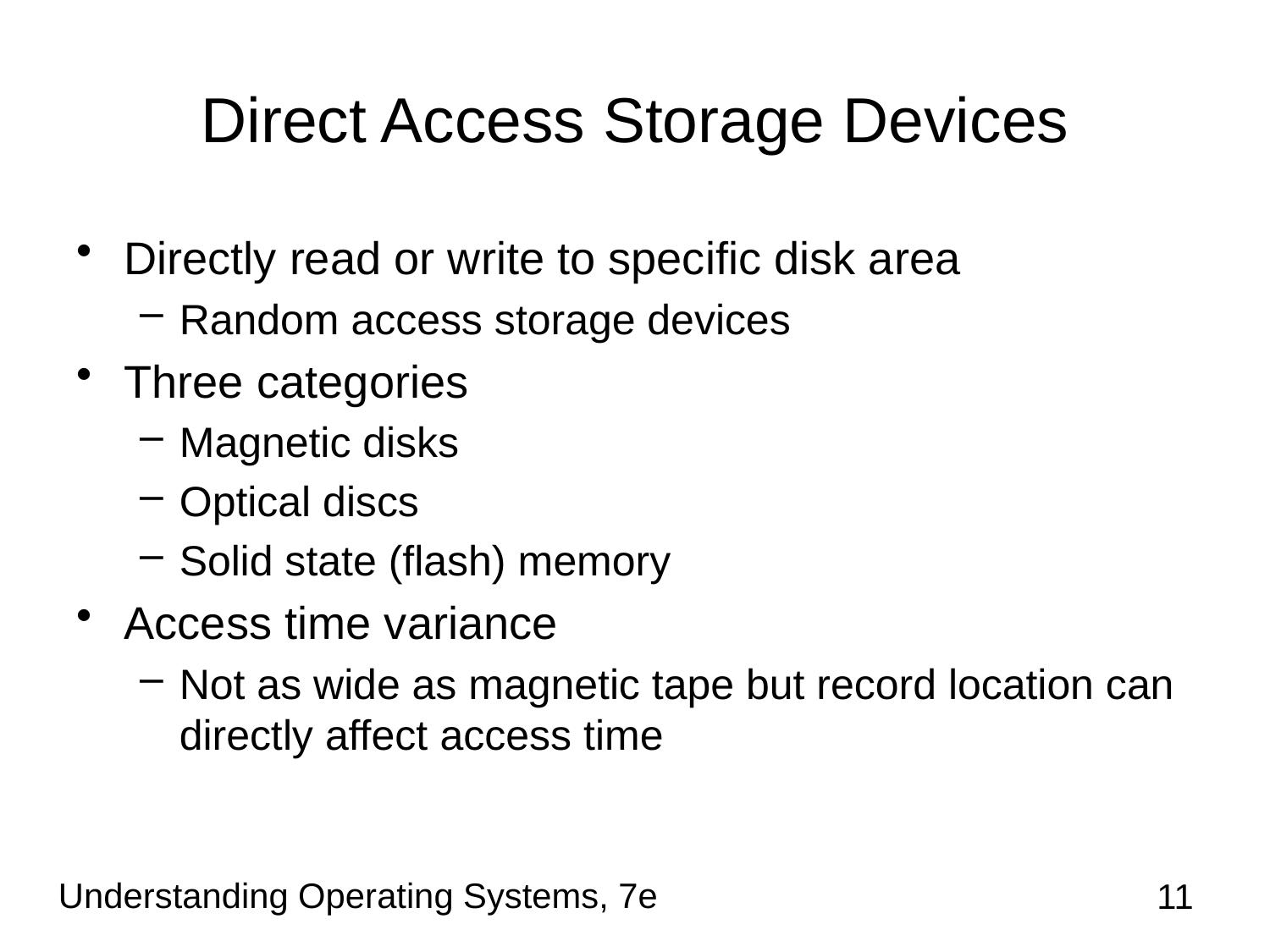

# Direct Access Storage Devices
Directly read or write to specific disk area
Random access storage devices
Three categories
Magnetic disks
Optical discs
Solid state (flash) memory
Access time variance
Not as wide as magnetic tape but record location can directly affect access time
Understanding Operating Systems, 7e
11